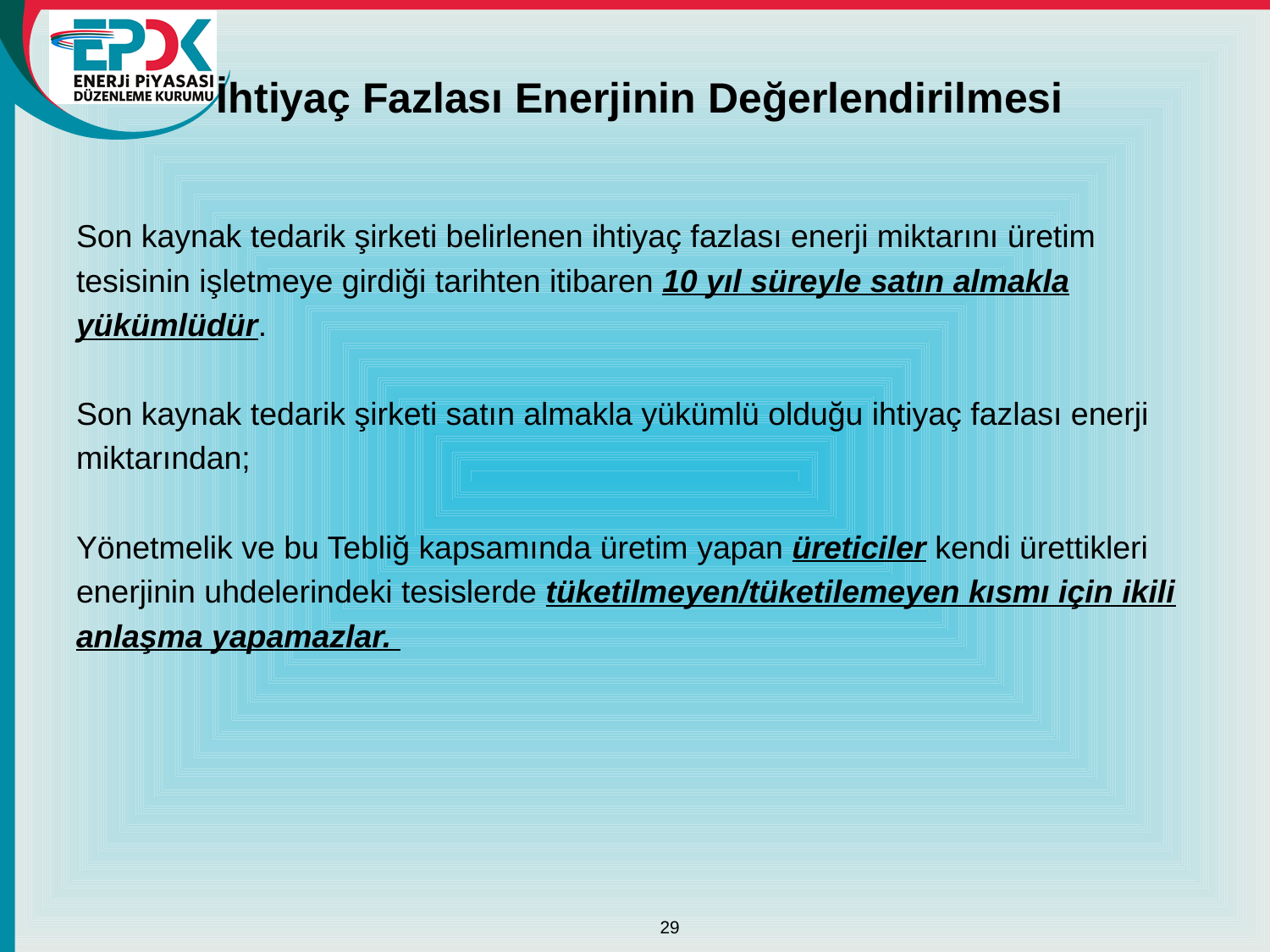

# İhtiyaç Fazlası Enerjinin Değerlendirilmesi

Son kaynak tedarik şirketi belirlenen ihtiyaç fazlası enerji miktarını üretim
tesisinin işletmeye girdiği tarihten itibaren 10 yıl süreyle satın almakla
yükümlüdür.

Son kaynak tedarik şirketi satın almakla yükümlü olduğu ihtiyaç fazlası enerji
miktarından;

Yönetmelik ve bu Tebliğ kapsamında üretim yapan üreticiler kendi ürettikleri
enerjinin uhdelerindeki tesislerde tüketilmeyen/tüketilemeyen kısmı için ikili
anlaşma yapamazlar.

29